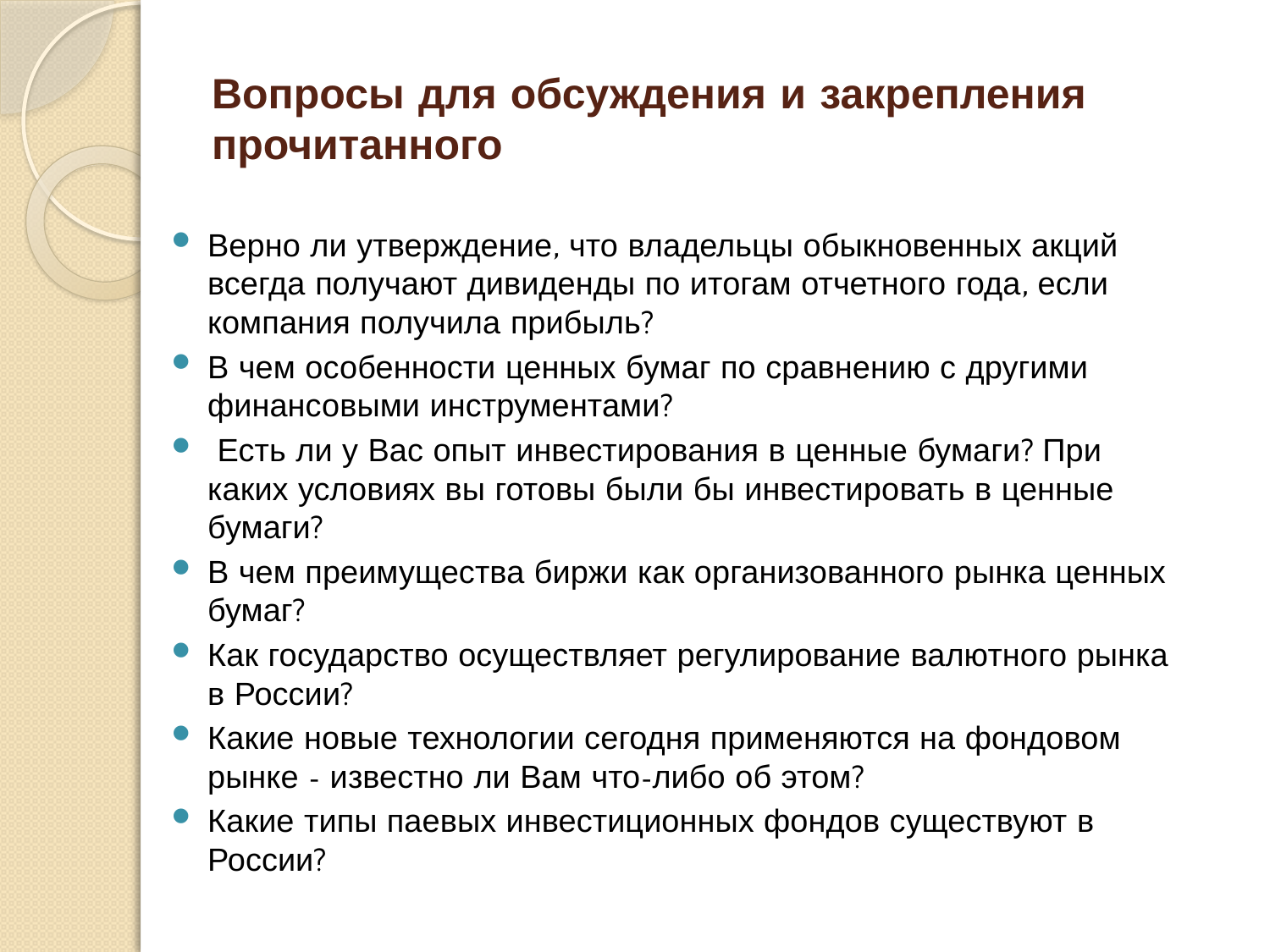

# Вопросы для обсуждения и закрепления прочитанного
Верно ли утверждение, что владельцы обыкновенных акций всегда получают дивиденды по итогам отчетного года, если компания получила прибыль?
В чем особенности ценных бумаг по сравнению с другими финансовыми инструментами?
 Есть ли у Вас опыт инвестирования в ценные бумаги? При каких условиях вы готовы были бы инвестировать в ценные бумаги?
В чем преимущества биржи как организованного рынка ценных бумаг?
Как государство осуществляет регулирование валютного рынка в России?
Какие новые технологии сегодня применяются на фондовом рынке - известно ли Вам что-либо об этом?
Какие типы паевых инвестиционных фондов существуют в России?